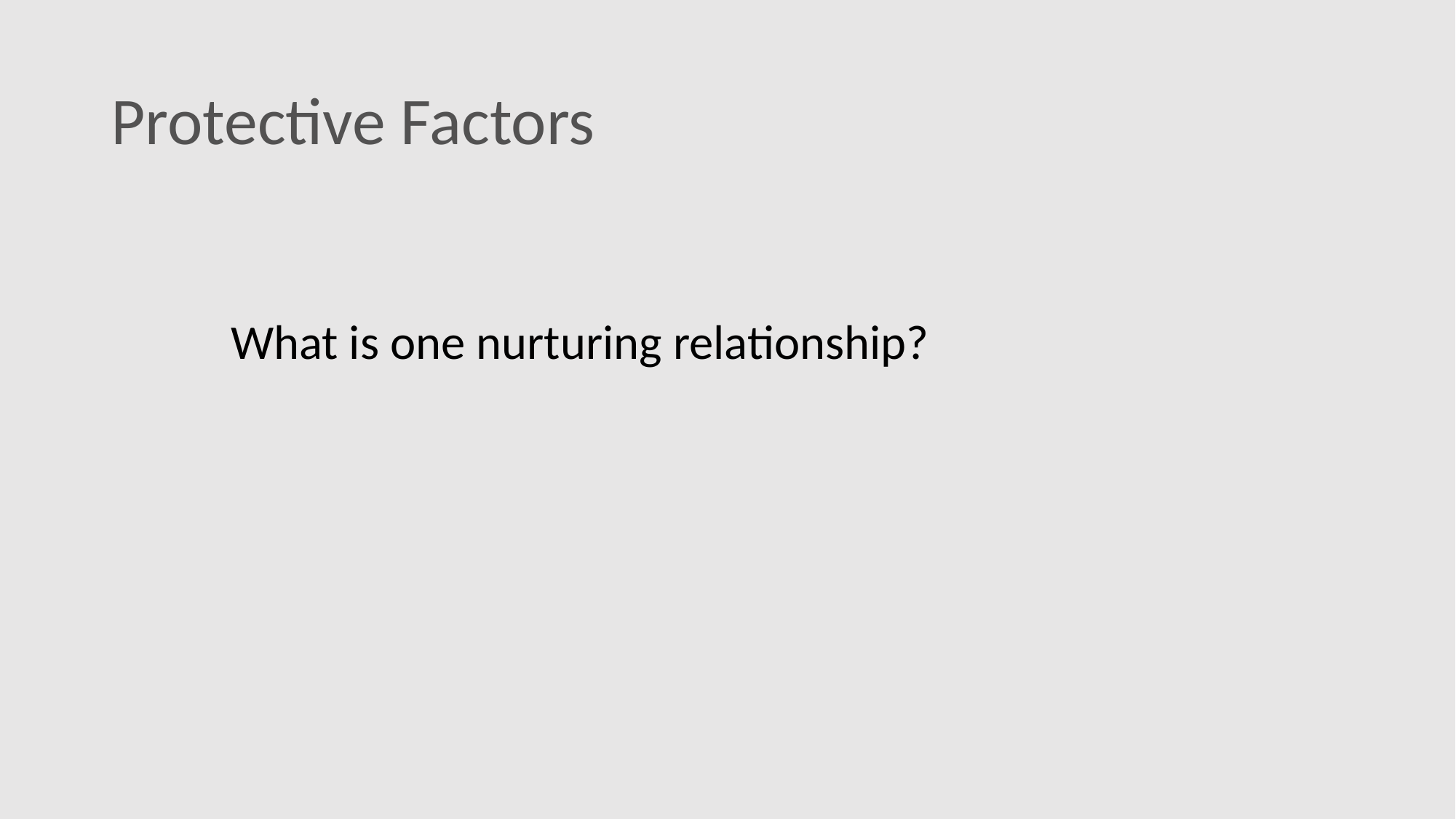

# Protective Factors
What is one nurturing relationship?